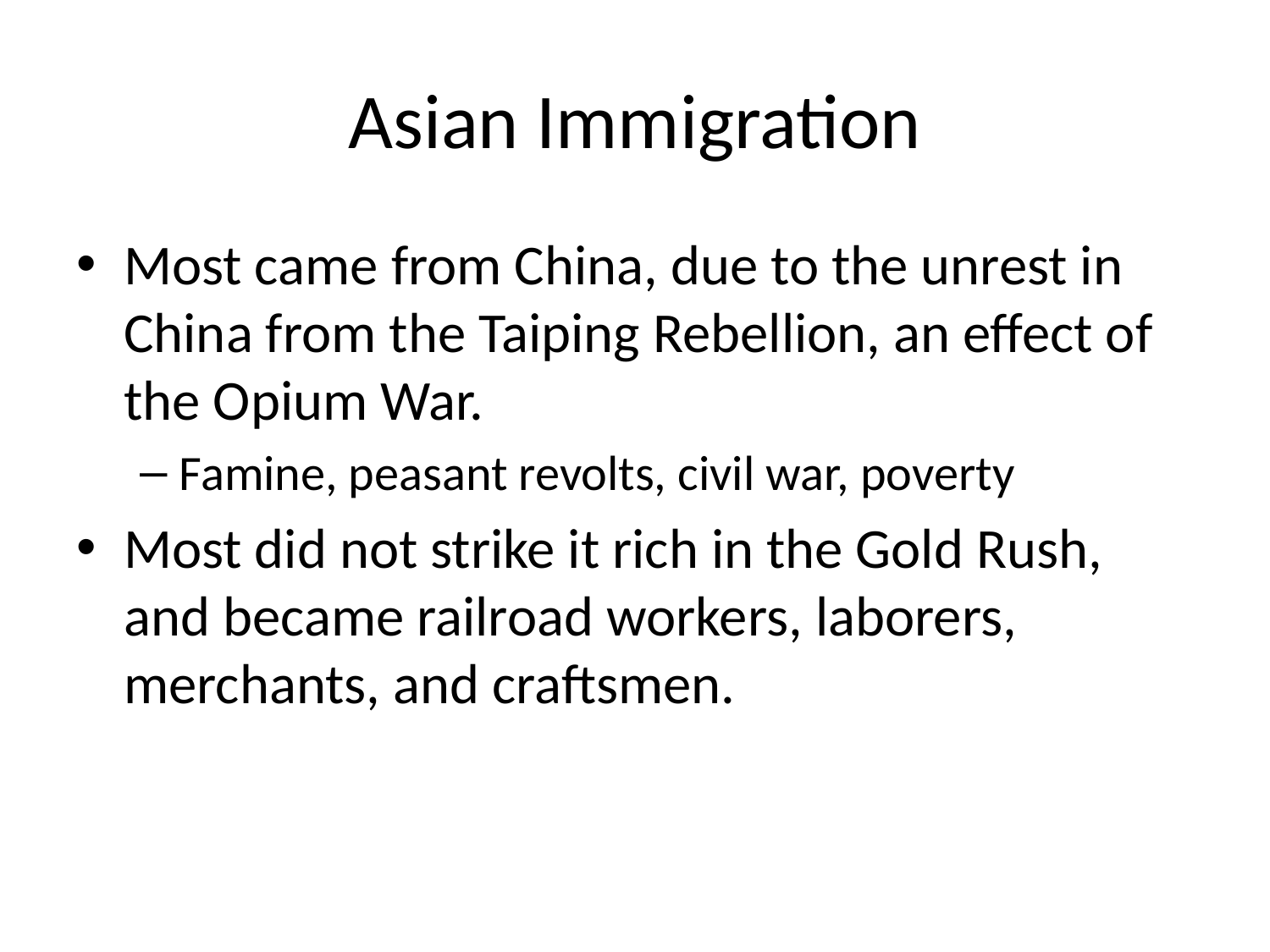

# Asian Immigration
Most came from China, due to the unrest in China from the Taiping Rebellion, an effect of the Opium War.
Famine, peasant revolts, civil war, poverty
Most did not strike it rich in the Gold Rush, and became railroad workers, laborers, merchants, and craftsmen.